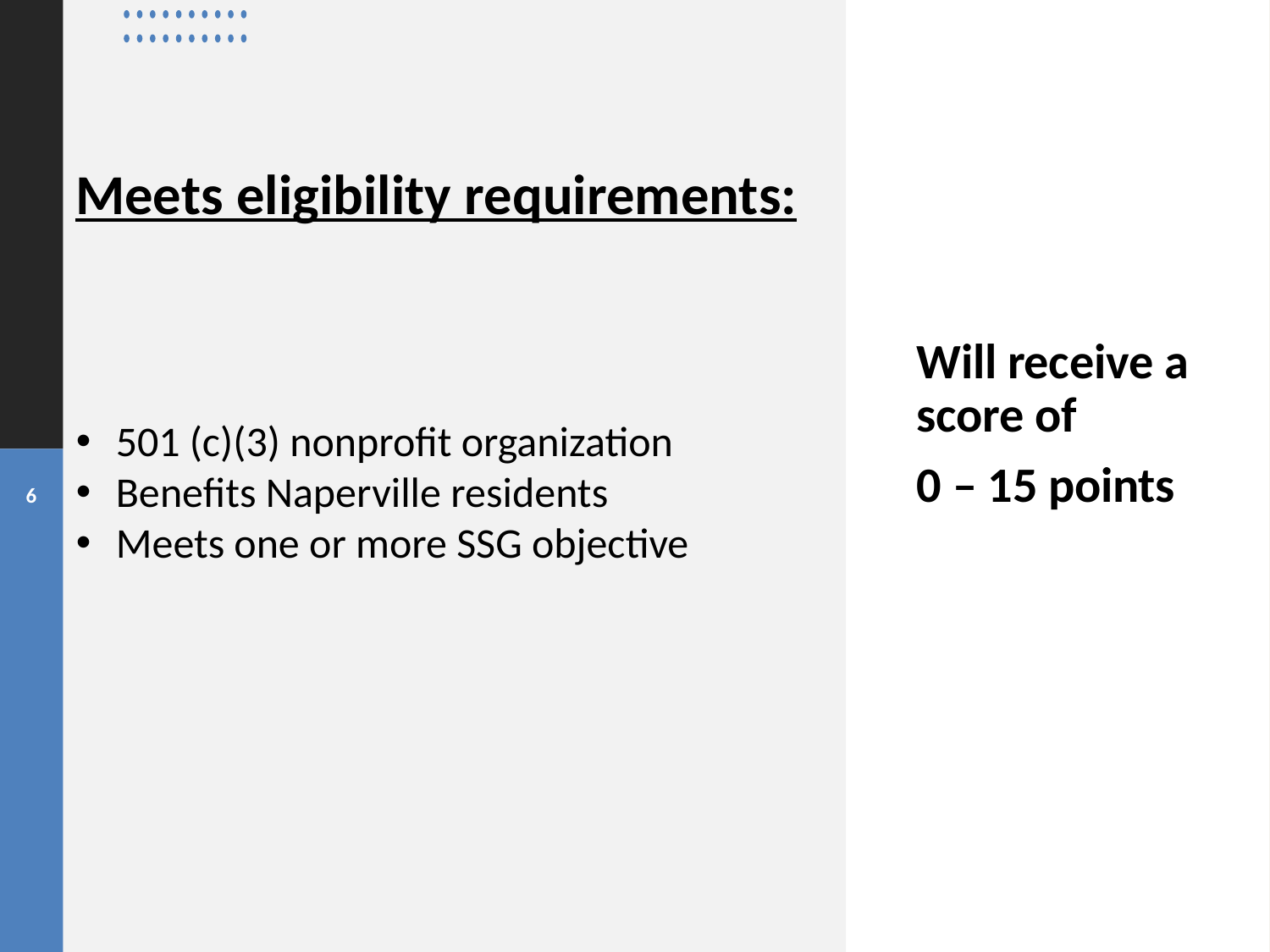

Will receive a score of
0 – 15 points
# Meets eligibility requirements:

501 (c)(3) nonprofit organization
Benefits Naperville residents
Meets one or more SSG objective

6